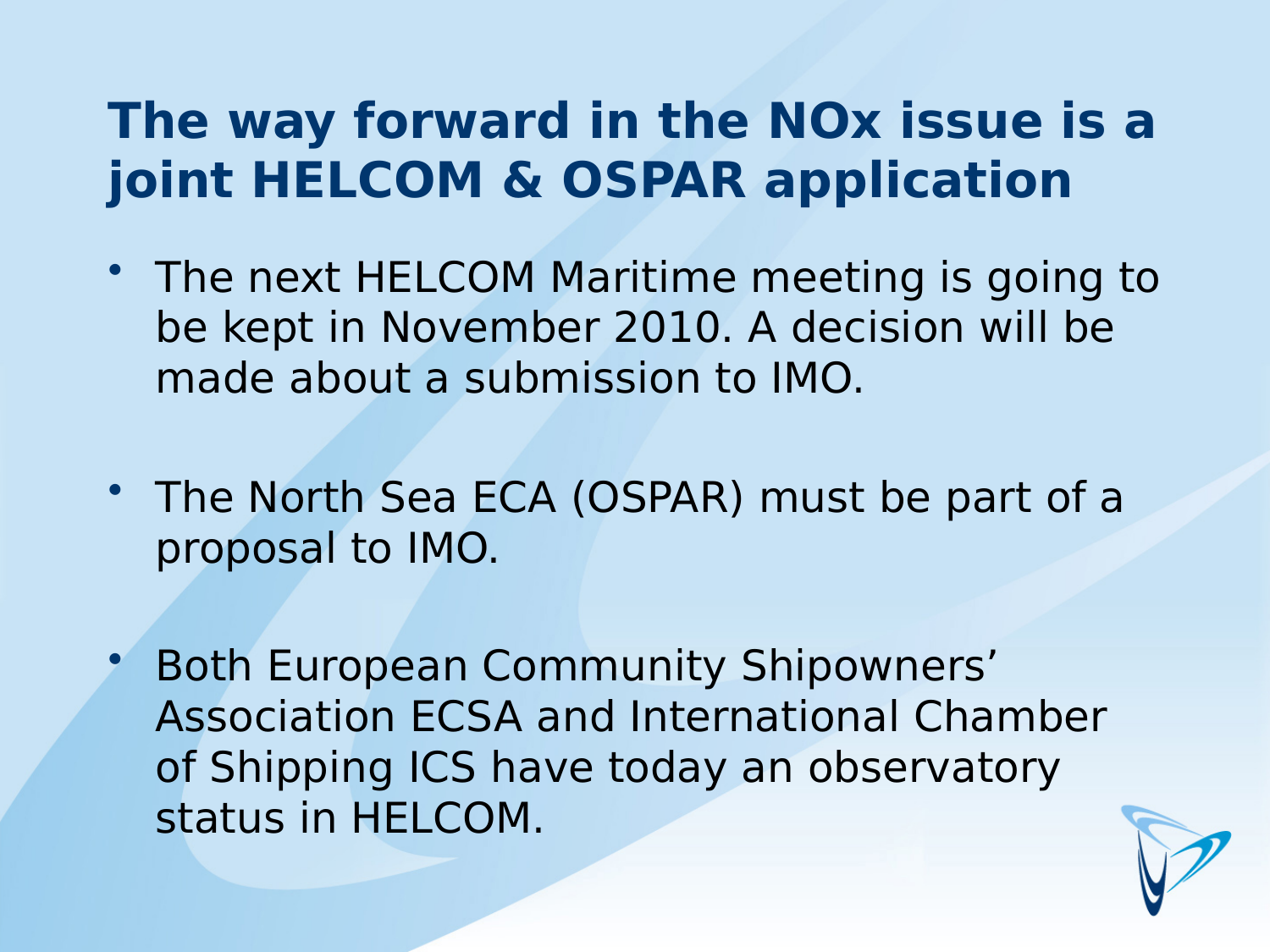

# The way forward in the NOx issue is a joint HELCOM & OSPAR application
The next HELCOM Maritime meeting is going to be kept in November 2010. A decision will be made about a submission to IMO.

The North Sea ECA (OSPAR) must be part of a proposal to IMO.

Both European Community Shipowners’ Association ECSA and International Chamber of Shipping ICS have today an observatory status in HELCOM.